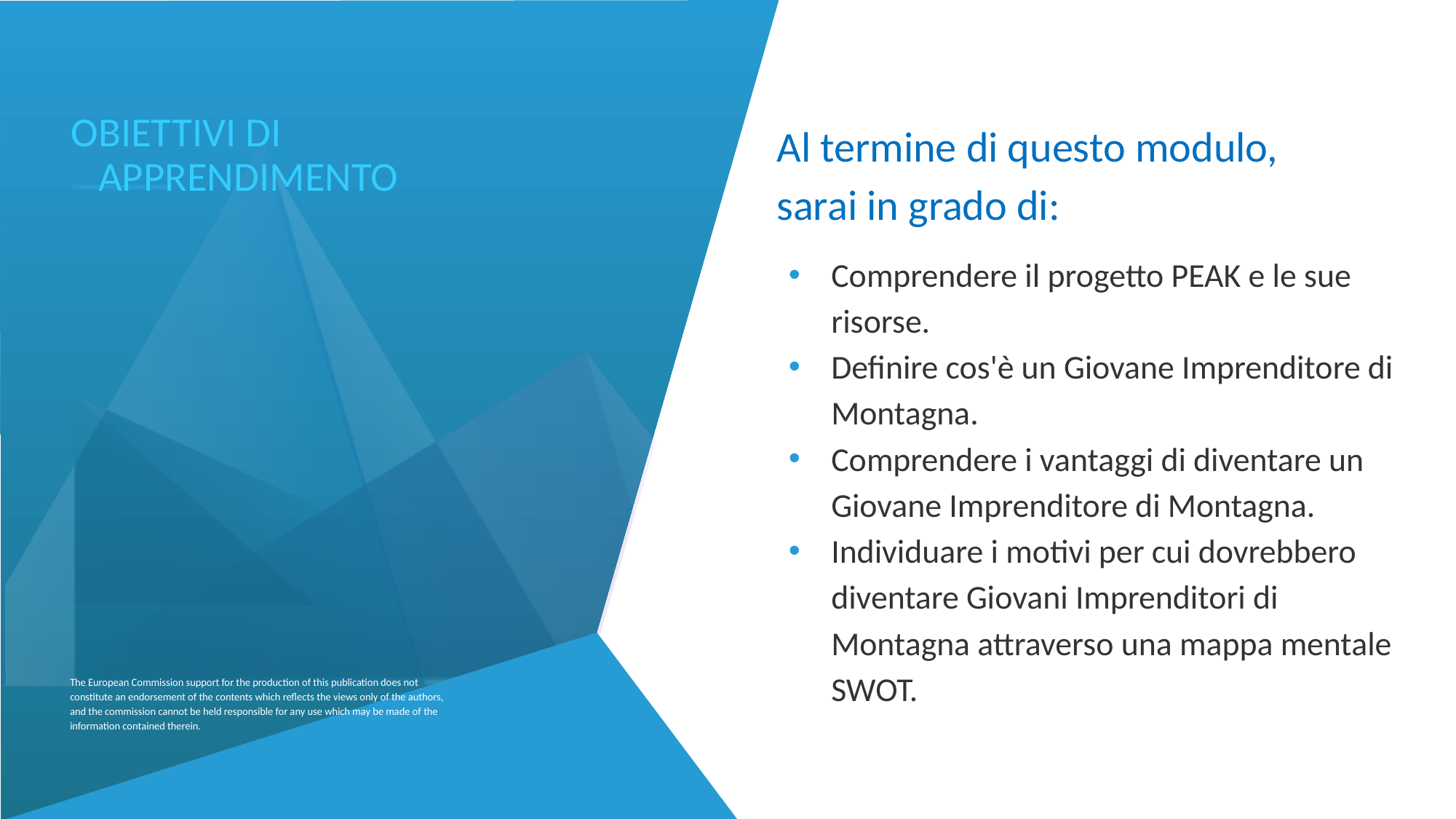

Al termine di questo modulo,
sarai in grado di:

OBIETTIVI DI APPRENDIMENTO
Comprendere il progetto PEAK e le sue risorse.
Definire cos'è un Giovane Imprenditore di Montagna.
Comprendere i vantaggi di diventare un Giovane Imprenditore di Montagna.
Individuare i motivi per cui dovrebbero diventare Giovani Imprenditori di Montagna attraverso una mappa mentale SWOT.

The European Commission support for the production of this publication does not constitute an endorsement of the contents which reflects the views only of the authors, and the commission cannot be held responsible for any use which may be made of the information contained therein.